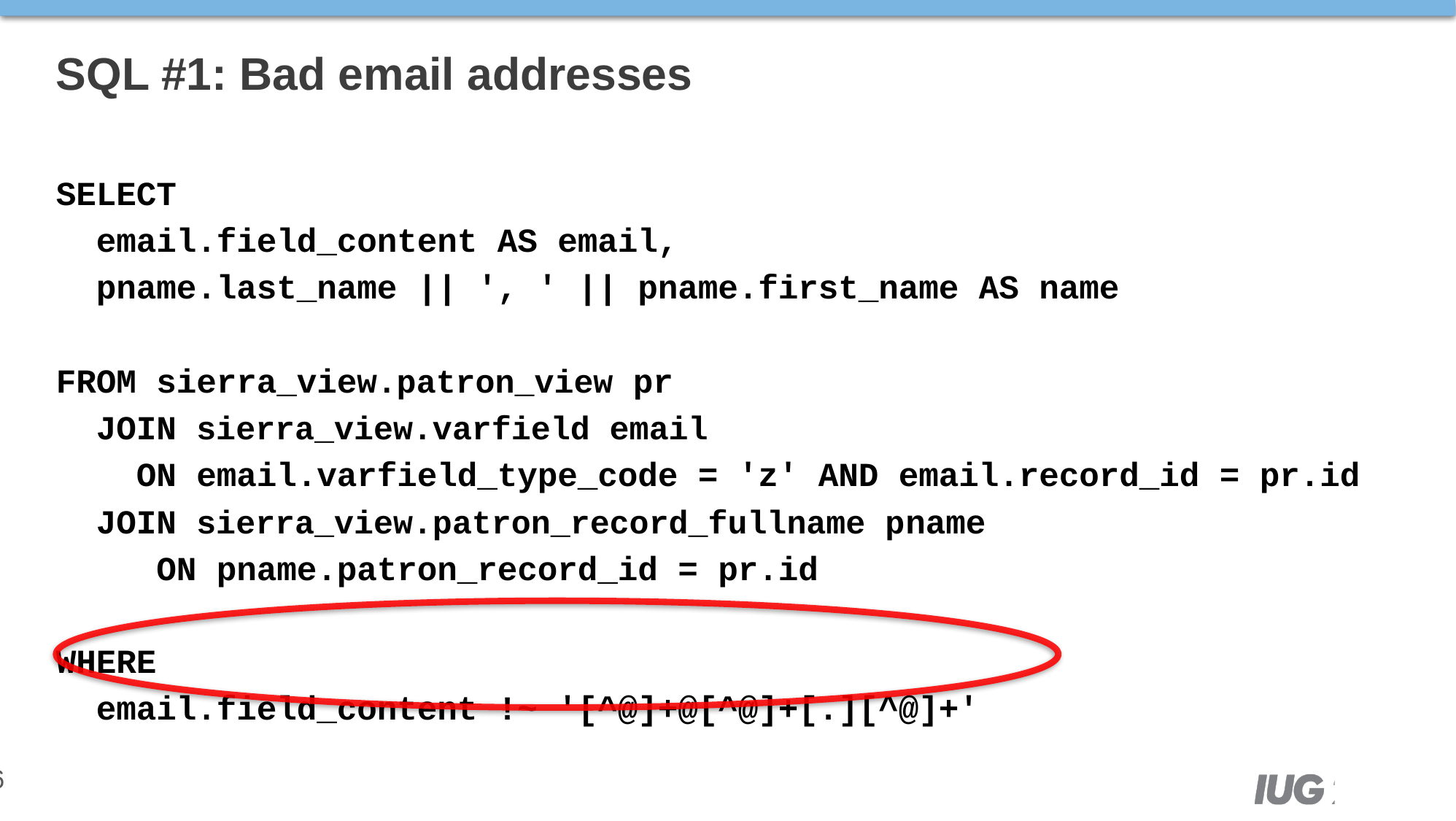

# SQL #1: Bad email addresses
SELECT
  email.field_content AS email,
  pname.last_name || ', ' || pname.first_name AS name

FROM sierra_view.patron_view pr
  JOIN sierra_view.varfield email
    ON email.varfield_type_code = 'z' AND email.record_id = pr.id
  JOIN sierra_view.patron_record_fullname pname
     ON pname.patron_record_id = pr.id

WHERE
  email.field_content !~ '[^@]+@[^@]+[.][^@]+'